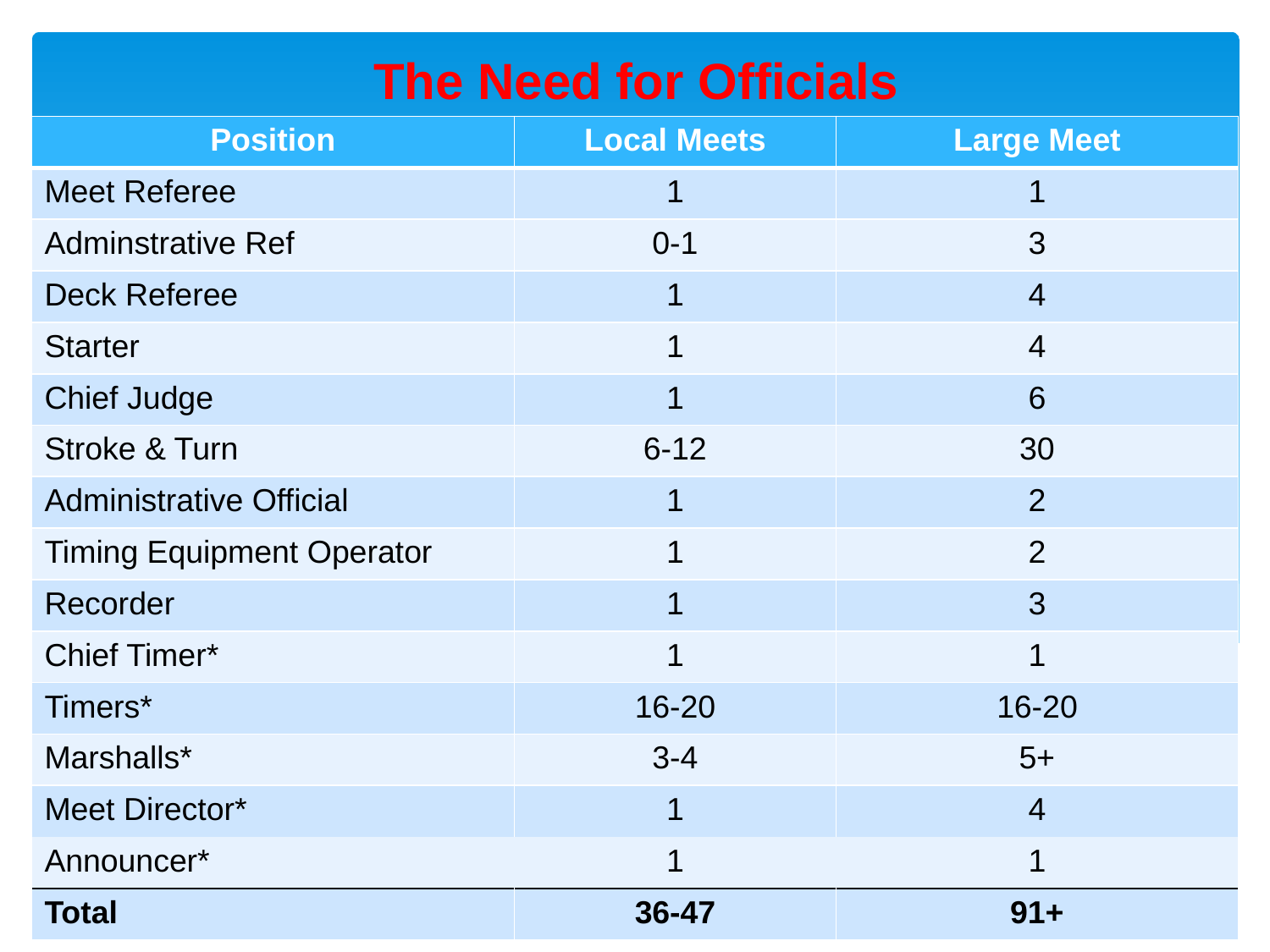

The Need for Officials
| Position | Local Meets | Large Meet |
| --- | --- | --- |
| Meet Referee | 1 | 1 |
| Adminstrative Ref | 0-1 | 3 |
| Deck Referee | 1 | 4 |
| Starter | 1 | 4 |
| Chief Judge | 1 | 6 |
| Stroke & Turn | 6-12 | 30 |
| Administrative Official | 1 | 2 |
| Timing Equipment Operator | 1 | 2 |
| Recorder | 1 | 3 |
| Chief Timer\* | 1 | 1 |
| Timers\* | 16-20 | 16-20 |
| Marshalls\* | 3-4 | 5+ |
| Meet Director\* | 1 | 4 |
| Announcer\* | 1 | 1 |
| Total | 36-47 | 91+ |
# Chief Timer